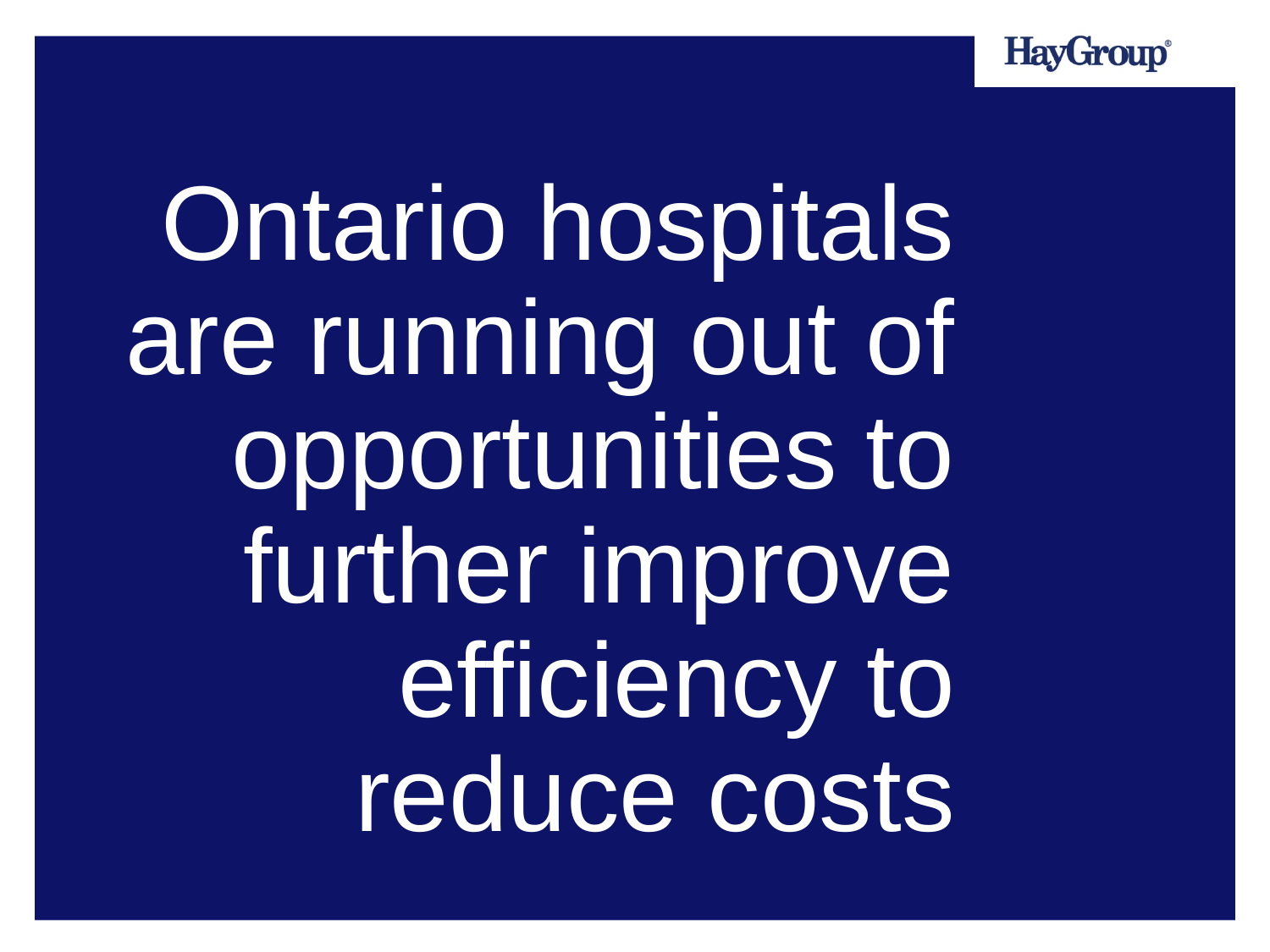

# Ontario hospitals are running out of opportunities to further improve efficiency to reduce costs